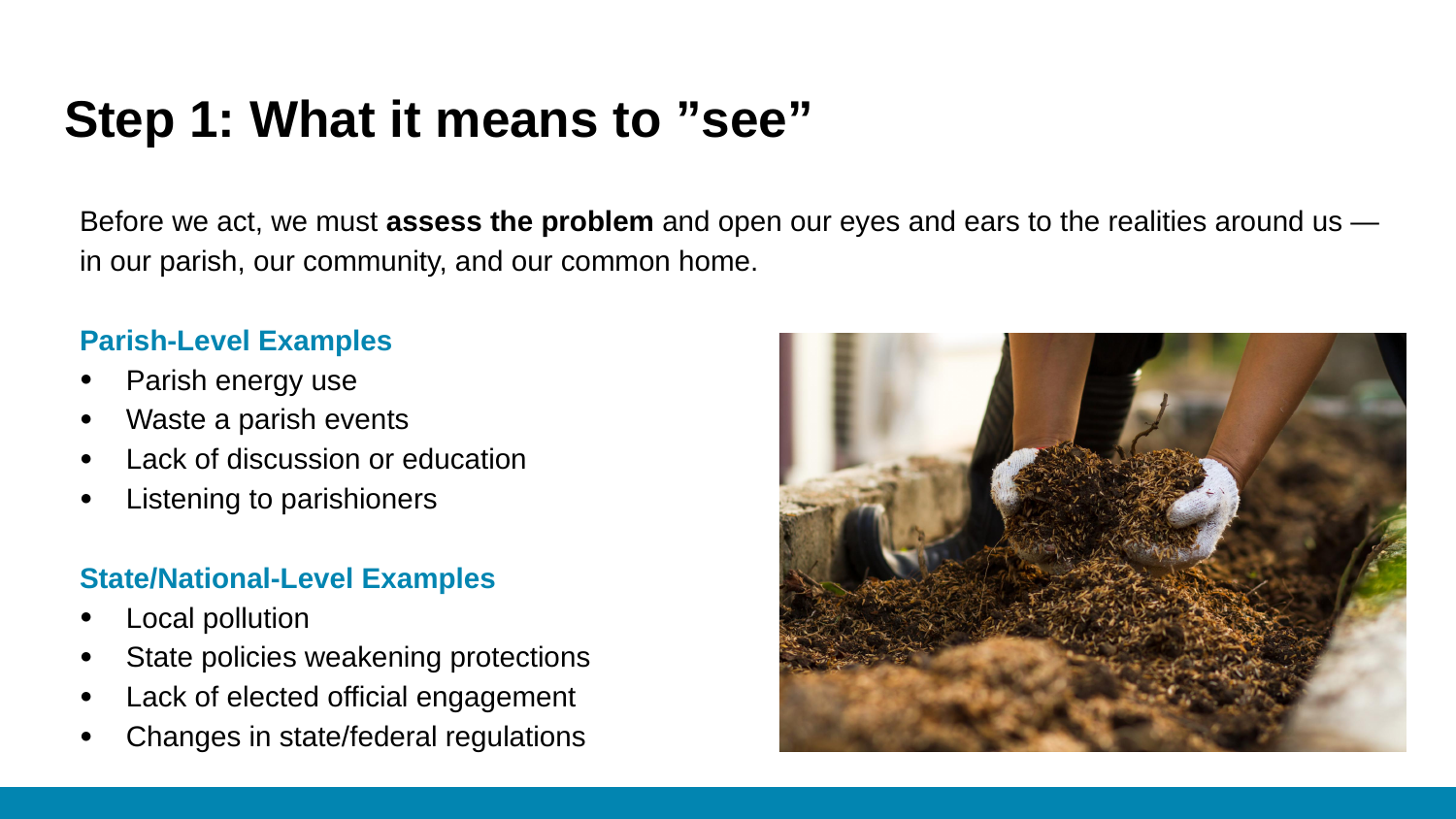

# Step 1: What it means to ”see”
Before we act, we must assess the problem and open our eyes and ears to the realities around us — in our parish, our community, and our common home.

Parish-Level Examples
Parish energy use
Waste a parish events
Lack of discussion or education
Listening to parishioners
State/National-Level Examples
Local pollution
State policies weakening protections
Lack of elected official engagement
Changes in state/federal regulations